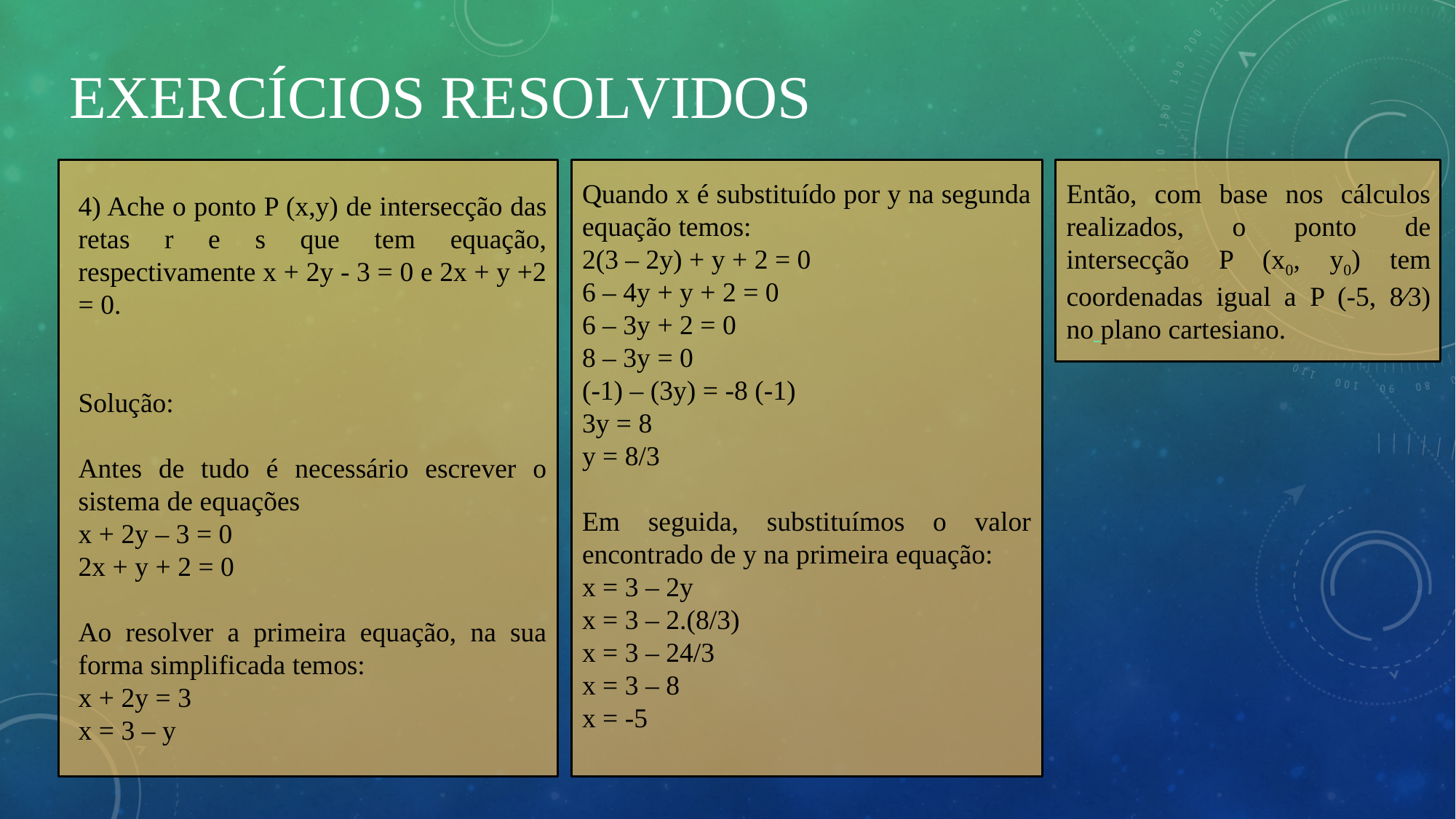

# Exercícios resolvidos

4) Ache o ponto P (x,y) de intersecção das retas r e s que tem equação, respectivamente x + 2y - 3 = 0 e 2x + y +2 = 0.

Solução:

Antes de tudo é necessário escrever o sistema de equações
x + 2y – 3 = 0
2x + y + 2 = 0

Ao resolver a primeira equação, na sua forma simplificada temos:
x + 2y = 3
x = 3 – y

Quando x é substituído por y na segunda equação temos:
2(3 – 2y) + y + 2 = 0
6 – 4y + y + 2 = 0
6 – 3y + 2 = 0
8 – 3y = 0
(-1) – (3y) = -8 (-1)
3y = 8
y = 8/3

Em seguida, substituímos o valor encontrado de y na primeira equação:
x = 3 – 2y
x = 3 – 2.(8/3)
x = 3 – 24/3
x = 3 – 8
x = -5
Então, com base nos cálculos realizados, o ponto de intersecção P (x0, y0) tem coordenadas igual a P (-5, 8⁄3) no plano cartesiano.